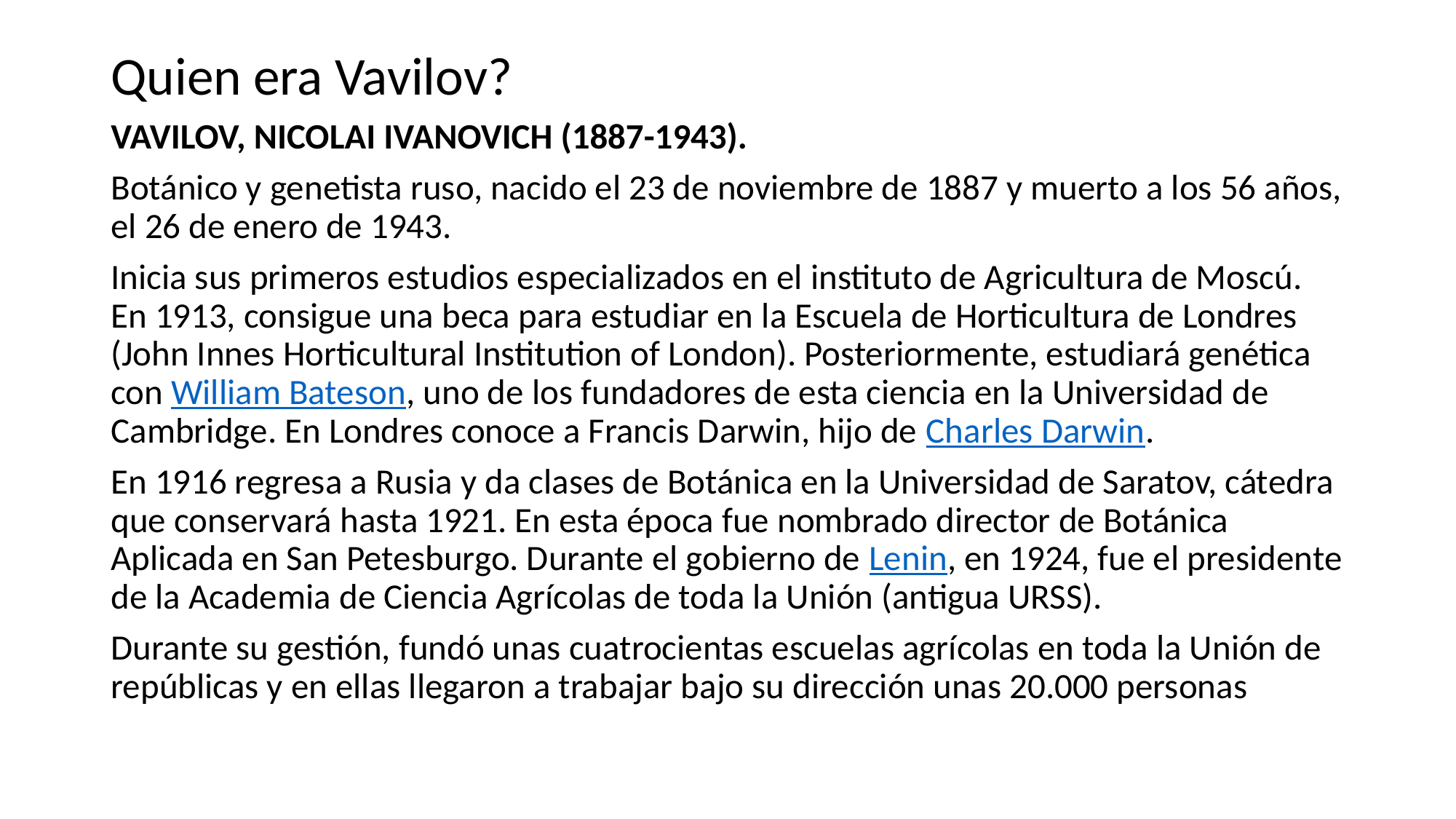

# Quien era Vavilov?
Vavilov, Nicolai Ivanovich (1887-1943).
Botánico y genetista ruso, nacido el 23 de noviembre de 1887 y muerto a los 56 años, el 26 de enero de 1943.
Inicia sus primeros estudios especializados en el instituto de Agricultura de Moscú. En 1913, consigue una beca para estudiar en la Escuela de Horticultura de Londres (John Innes Horticultural Institution of London). Posteriormente, estudiará genética con William Bateson, uno de los fundadores de esta ciencia en la Universidad de Cambridge. En Londres conoce a Francis Darwin, hijo de Charles Darwin.
En 1916 regresa a Rusia y da clases de Botánica en la Universidad de Saratov, cátedra que conservará hasta 1921. En esta época fue nombrado director de Botánica Aplicada en San Petesburgo. Durante el gobierno de Lenin, en 1924, fue el presidente de la Academia de Ciencia Agrícolas de toda la Unión (antigua URSS).
Durante su gestión, fundó unas cuatrocientas escuelas agrícolas en toda la Unión de repúblicas y en ellas llegaron a trabajar bajo su dirección unas 20.000 personas